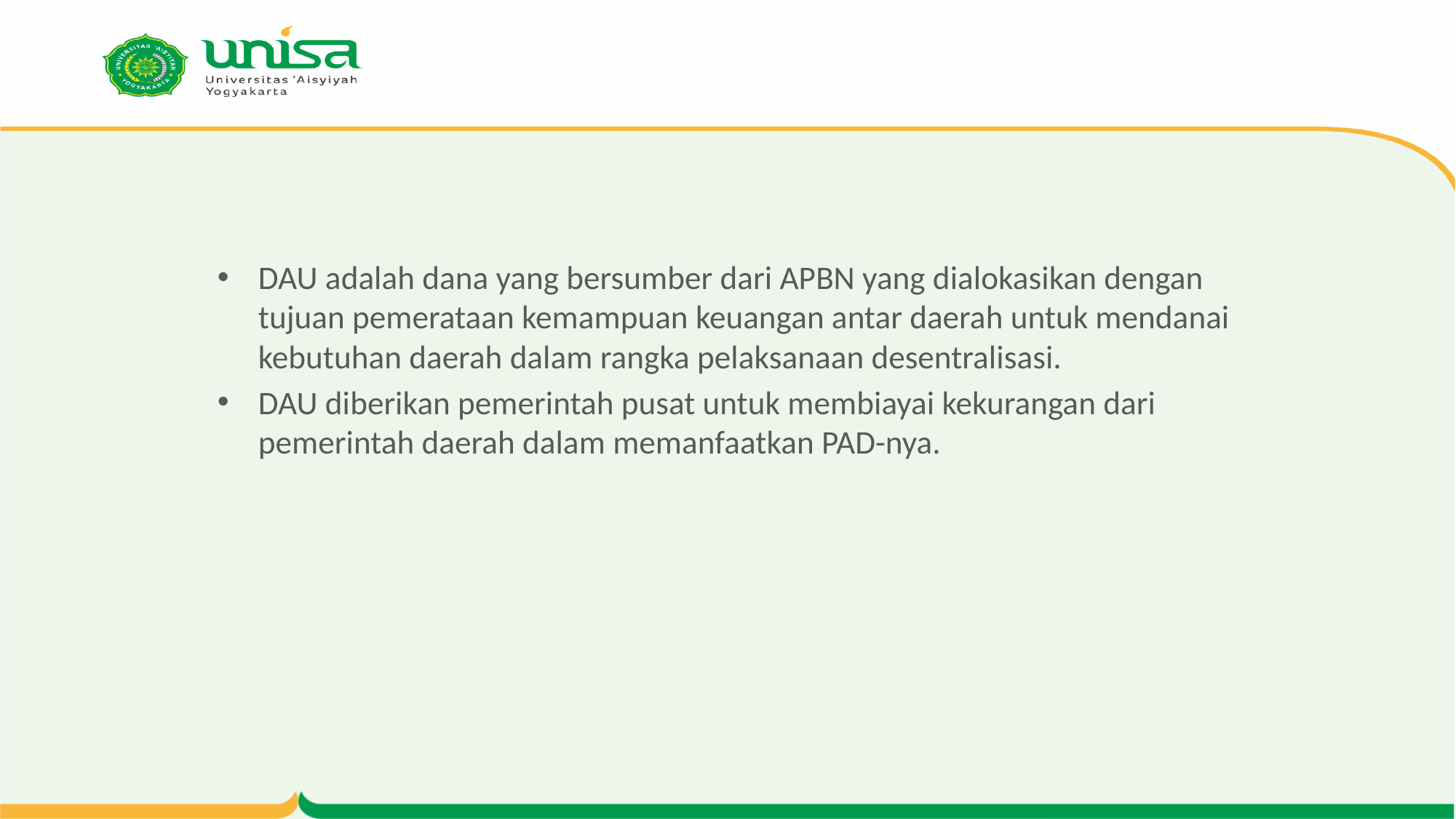

#
DAU adalah dana yang bersumber dari APBN yang dialokasikan dengan tujuan pemerataan kemampuan keuangan antar daerah untuk mendanai kebutuhan daerah dalam rangka pelaksanaan desentralisasi.
DAU diberikan pemerintah pusat untuk membiayai kekurangan dari pemerintah daerah dalam memanfaatkan PAD-nya.